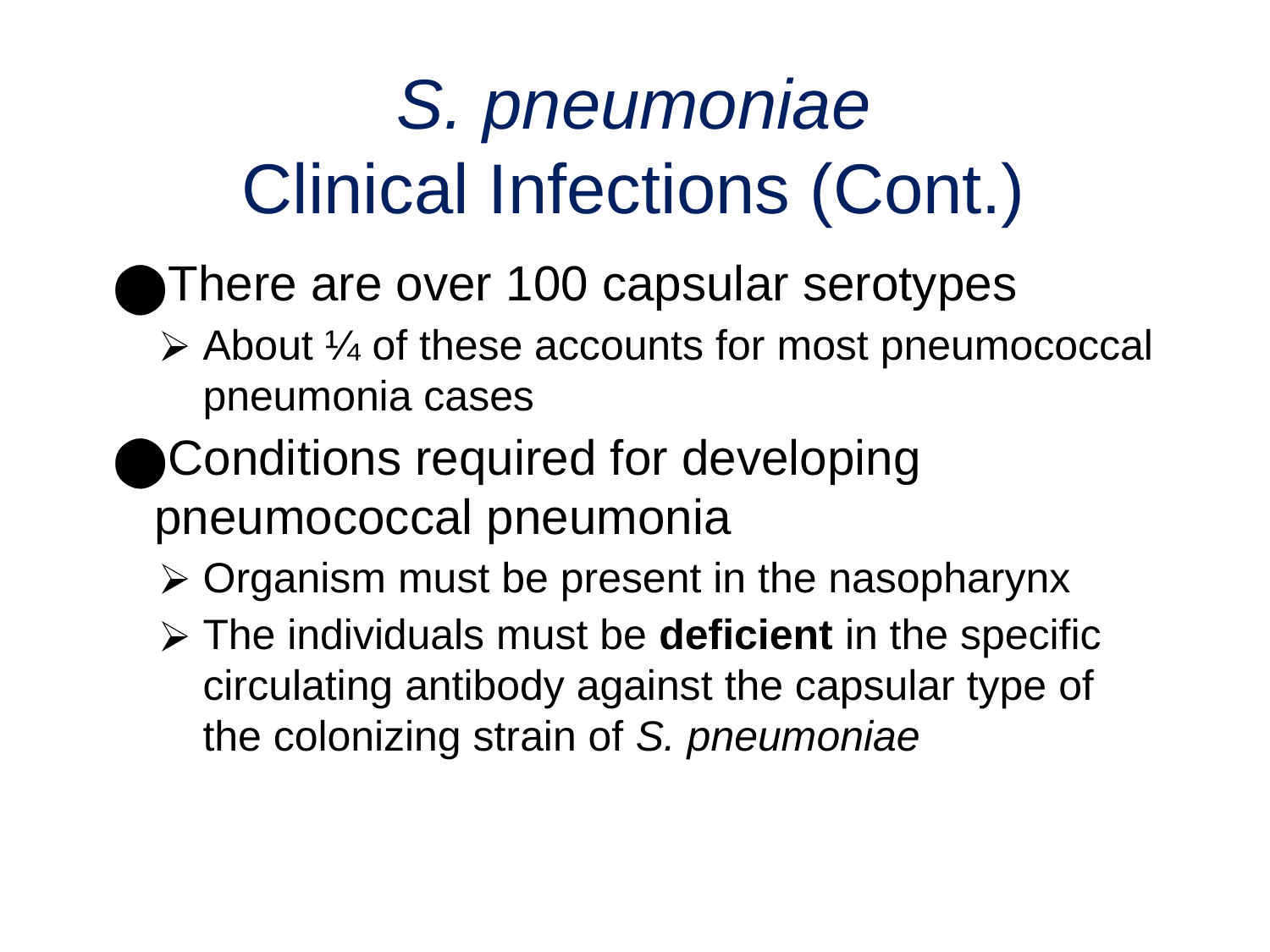

# S. pneumoniae Clinical Infections (Cont.)
There are over 100 capsular serotypes
About ¼ of these accounts for most pneumococcal pneumonia cases
Conditions required for developing pneumococcal pneumonia
Organism must be present in the nasopharynx
The individuals must be deficient in the specific circulating antibody against the capsular type of the colonizing strain of S. pneumoniae